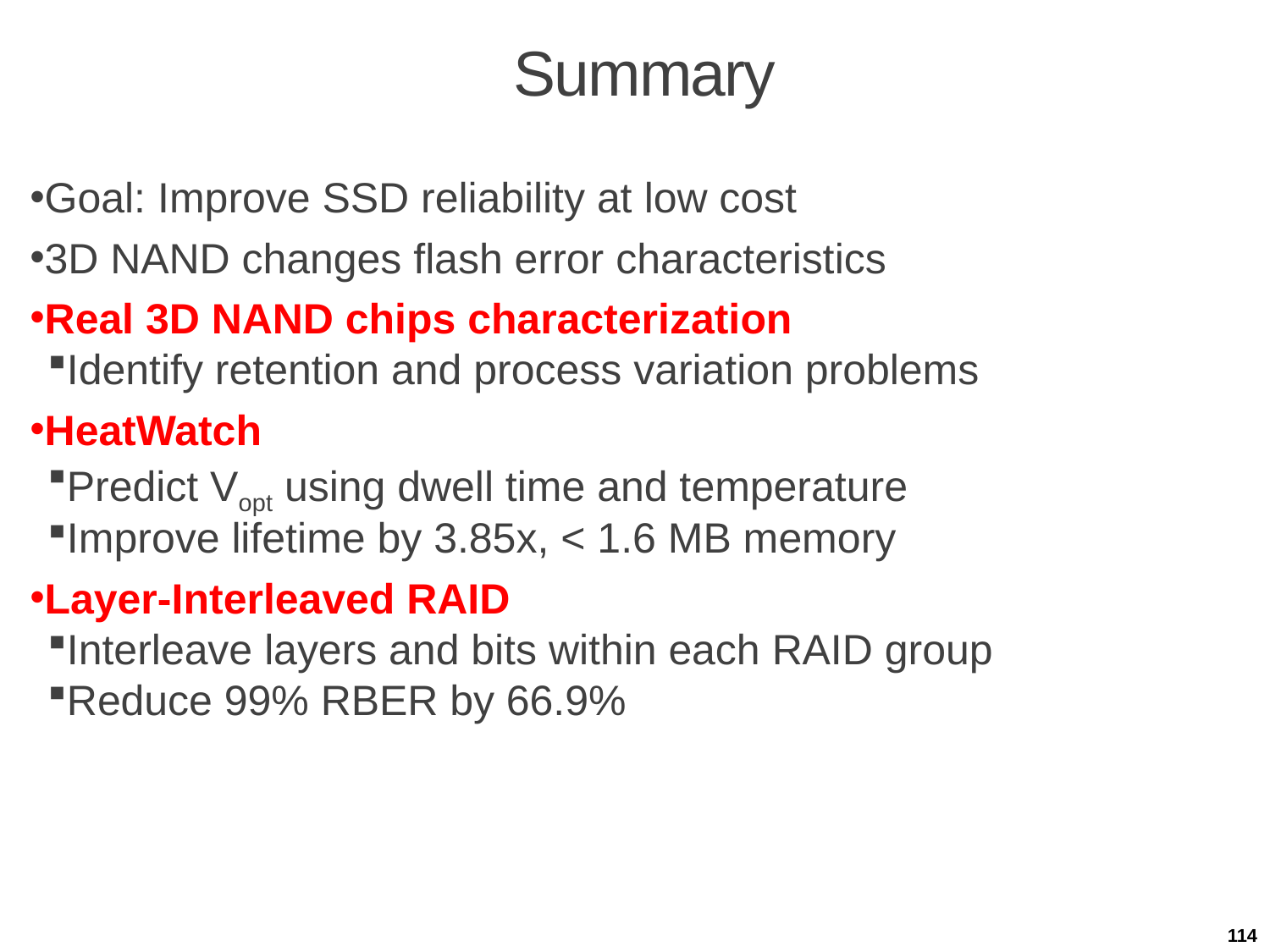

# Summary
Goal: Improve SSD reliability at low cost
3D NAND changes flash error characteristics
Real 3D NAND chips characterization
Identify retention and process variation problems
HeatWatch
Predict Vopt using dwell time and temperature
Improve lifetime by 3.85x, < 1.6 MB memory
Layer-Interleaved RAID
Interleave layers and bits within each RAID group
Reduce 99% RBER by 66.9%
114